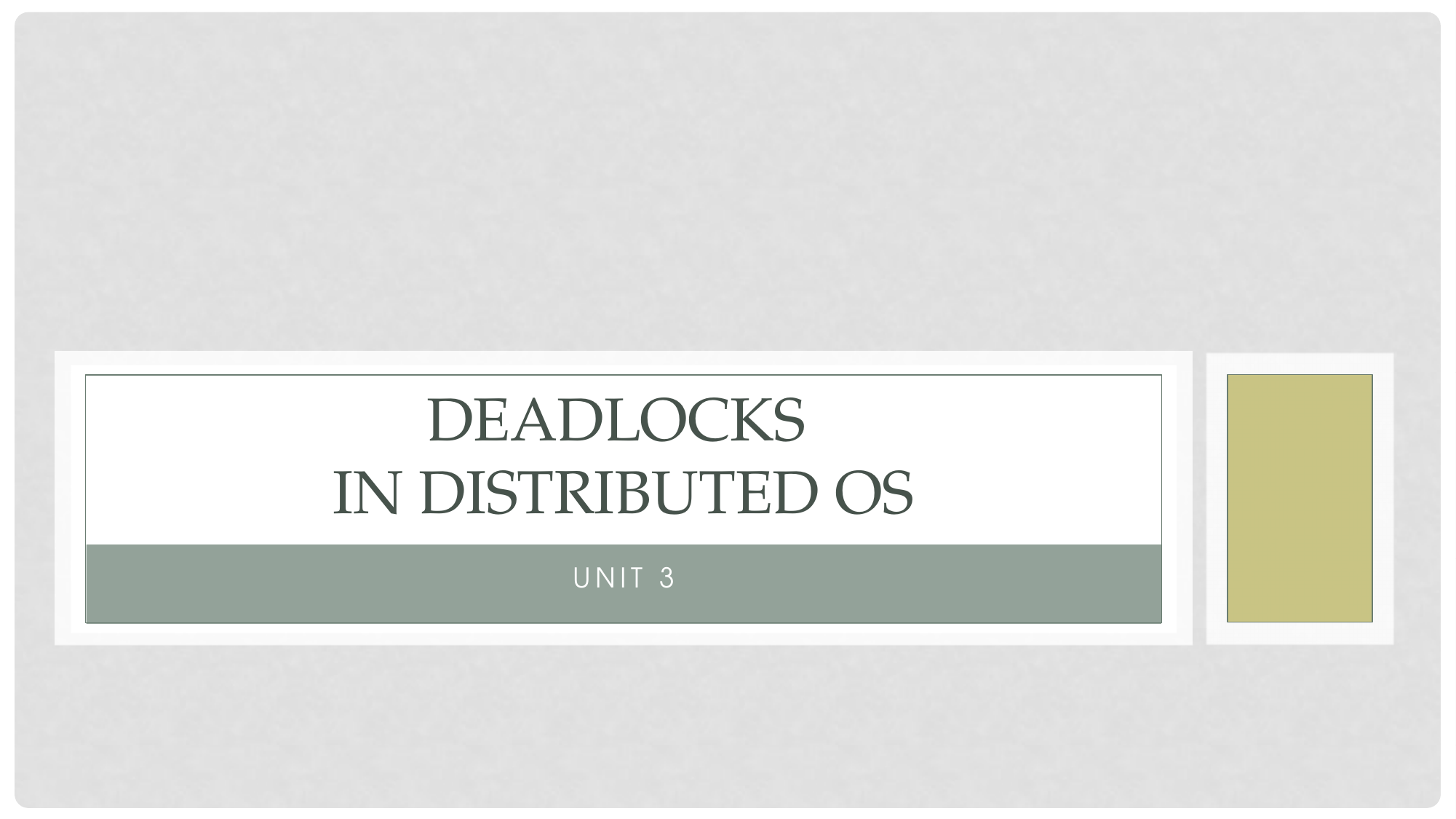

# Deadlocks in Distributed OS
Unit 3